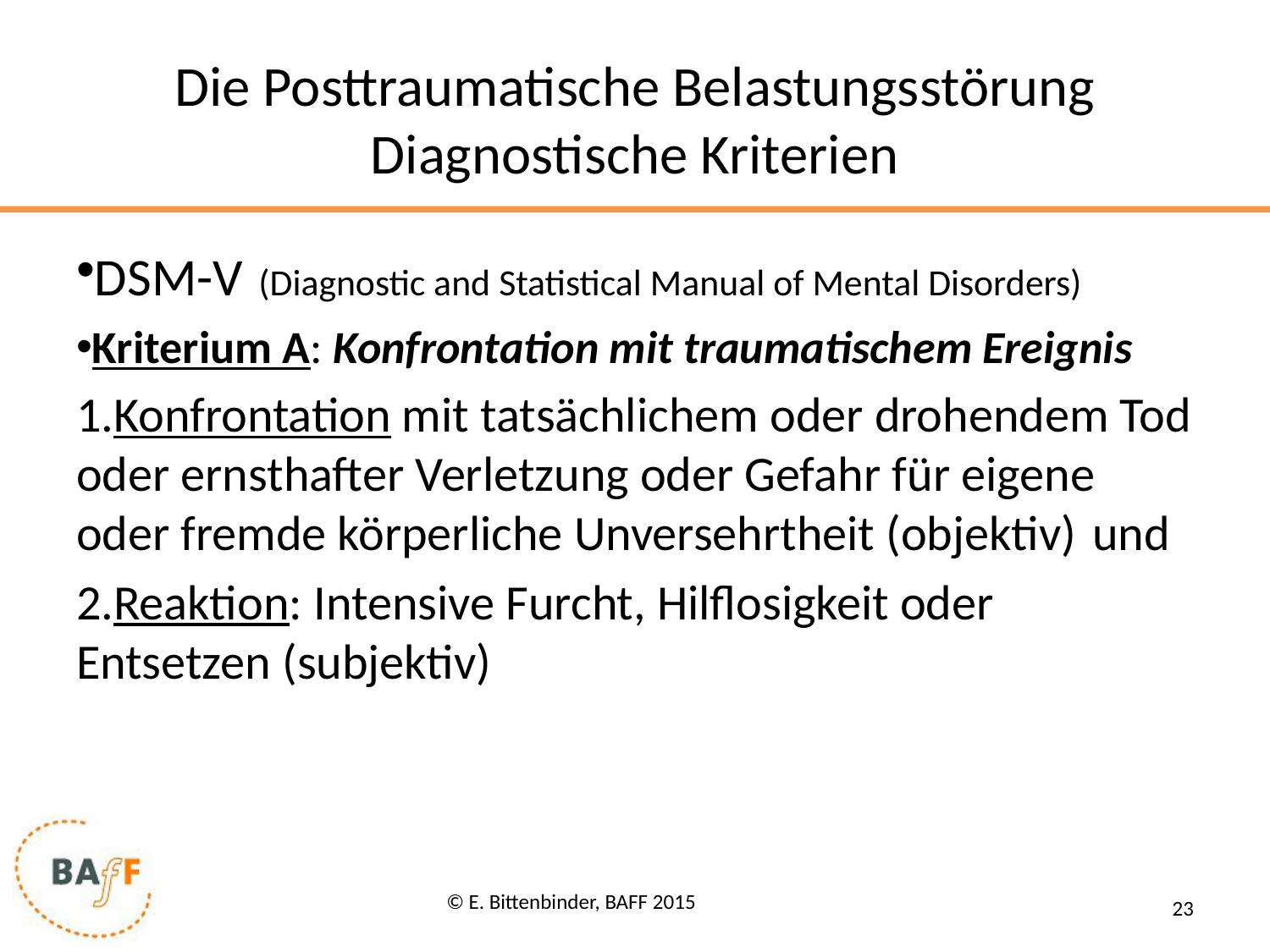

# Die Posttraumatische Belastungsstörung Diagnostische Kriterien
DSM-V (Diagnostic and Statistical Manual of Mental Disorders)
Kriterium A: Konfrontation mit traumatischem Ereignis
Konfrontation mit tatsächlichem oder drohendem Tod oder ernsthafter Verletzung oder Gefahr für eigene oder fremde körperliche Unversehrtheit (objektiv) 	und
Reaktion: Intensive Furcht, Hilflosigkeit oder Entsetzen (subjektiv)

© E. Bittenbinder, BAFF 2015
23